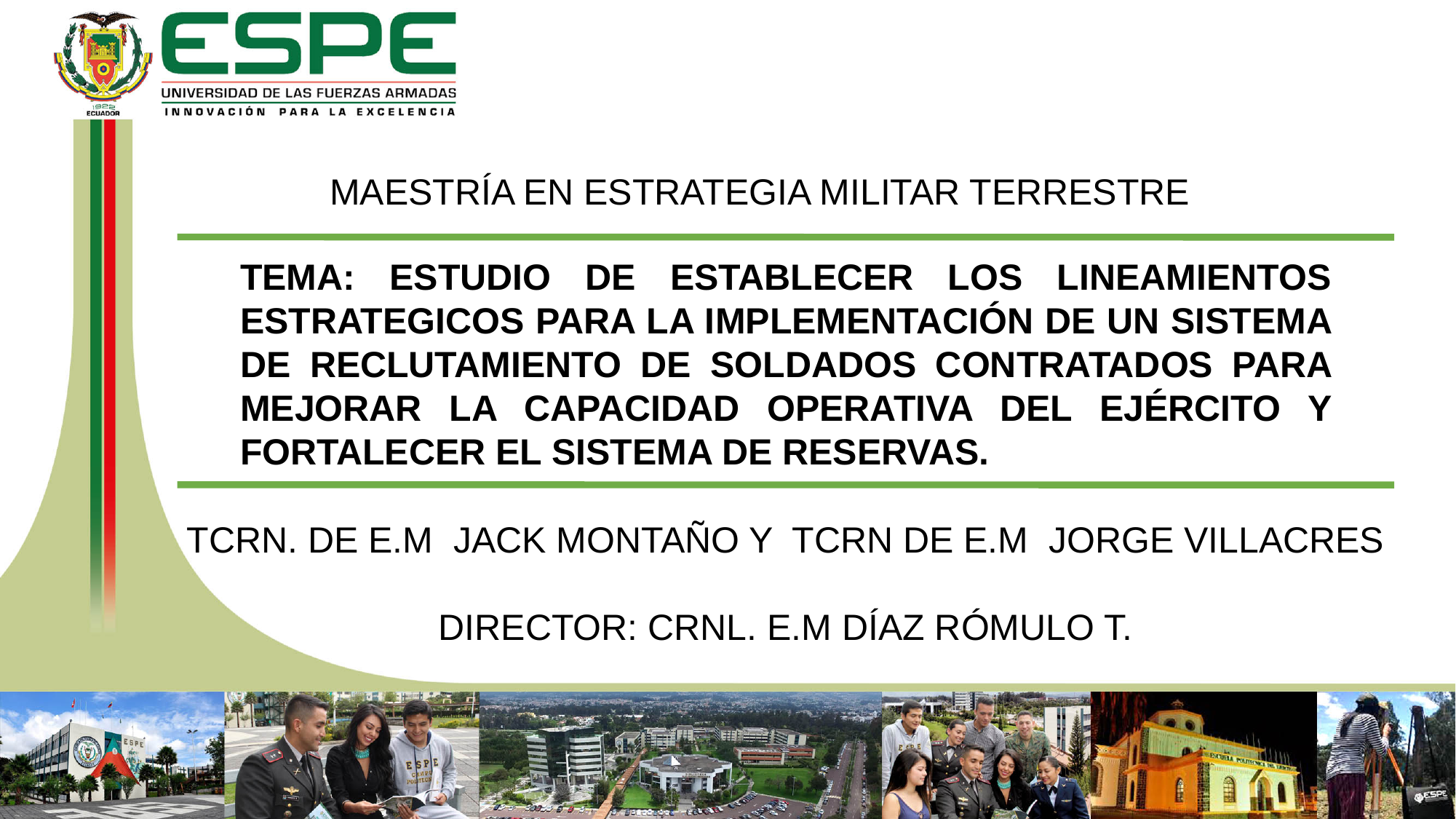

MAESTRÍA EN ESTRATEGIA MILITAR TERRESTRE
TEMA: ESTUDIO DE ESTABLECER LOS LINEAMIENTOS ESTRATEGICOS PARA LA IMPLEMENTACIÓN DE UN SISTEMA DE RECLUTAMIENTO DE SOLDADOS CONTRATADOS PARA MEJORAR LA CAPACIDAD OPERATIVA DEL EJÉRCITO Y FORTALECER EL SISTEMA DE RESERVAS.
TCRN. DE E.M  JACK MONTAÑO Y  TCRN DE E.M  JORGE VILLACRES

DIRECTOR: CRNL. E.M DÍAZ RÓMULO T.